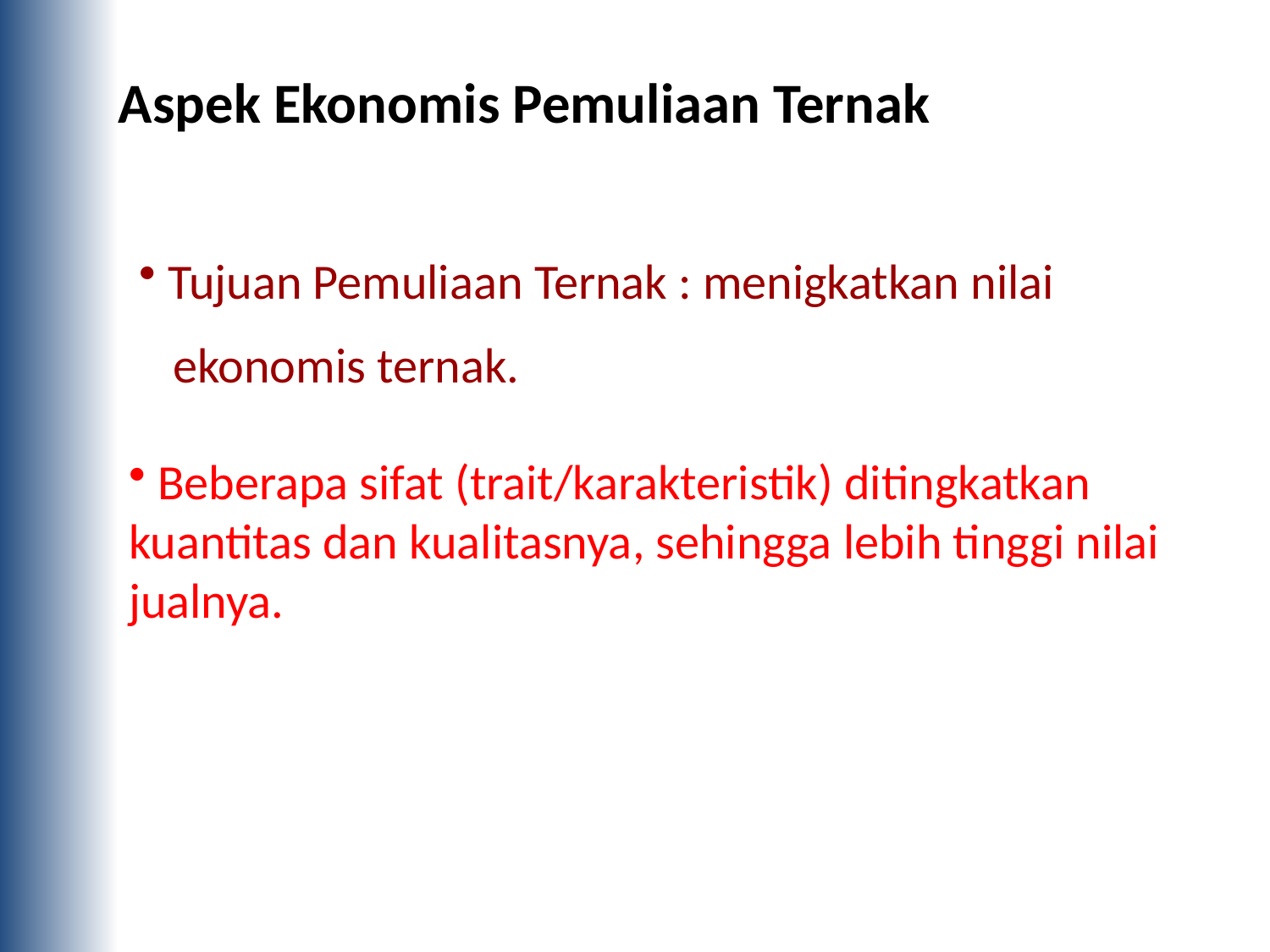

Aspek Ekonomis Pemuliaan Ternak
#
 Tujuan Pemuliaan Ternak : menigkatkan nilai
   ekonomis ternak.
 Beberapa sifat (trait/karakteristik) ditingkatkan kuantitas dan kualitasnya, sehingga lebih tinggi nilai jualnya.